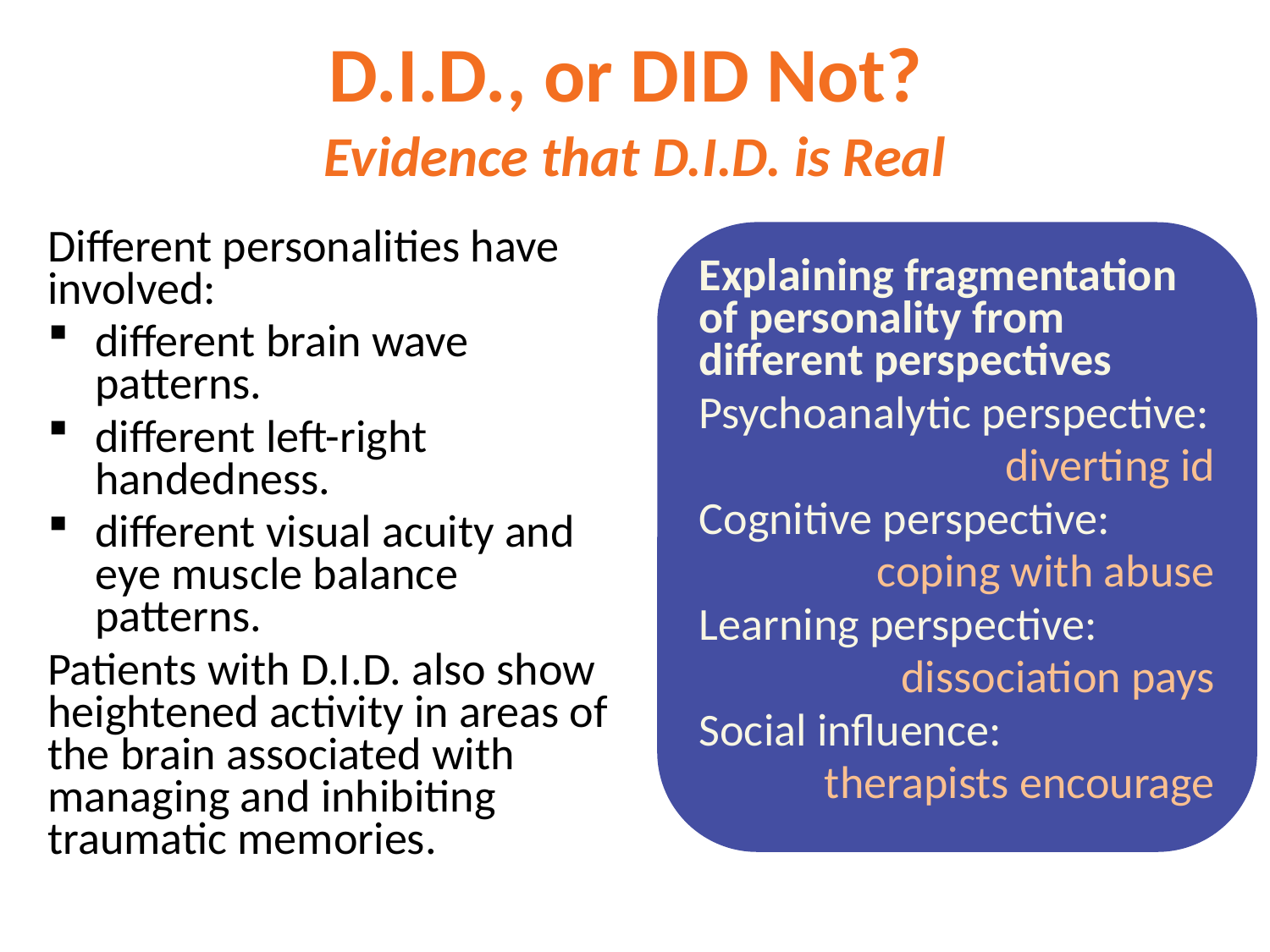

# D.I.D., or DID Not? Evidence that D.I.D. is Real
Different personalities have involved:
different brain wave patterns.
different left-right handedness.
different visual acuity and eye muscle balance patterns.
Patients with D.I.D. also show heightened activity in areas of the brain associated with managing and inhibiting traumatic memories.
Explaining fragmentation of personality from different perspectives
Psychoanalytic perspective:
diverting id
Cognitive perspective:
coping with abuse
Learning perspective:
dissociation pays
Social influence:
therapists encourage